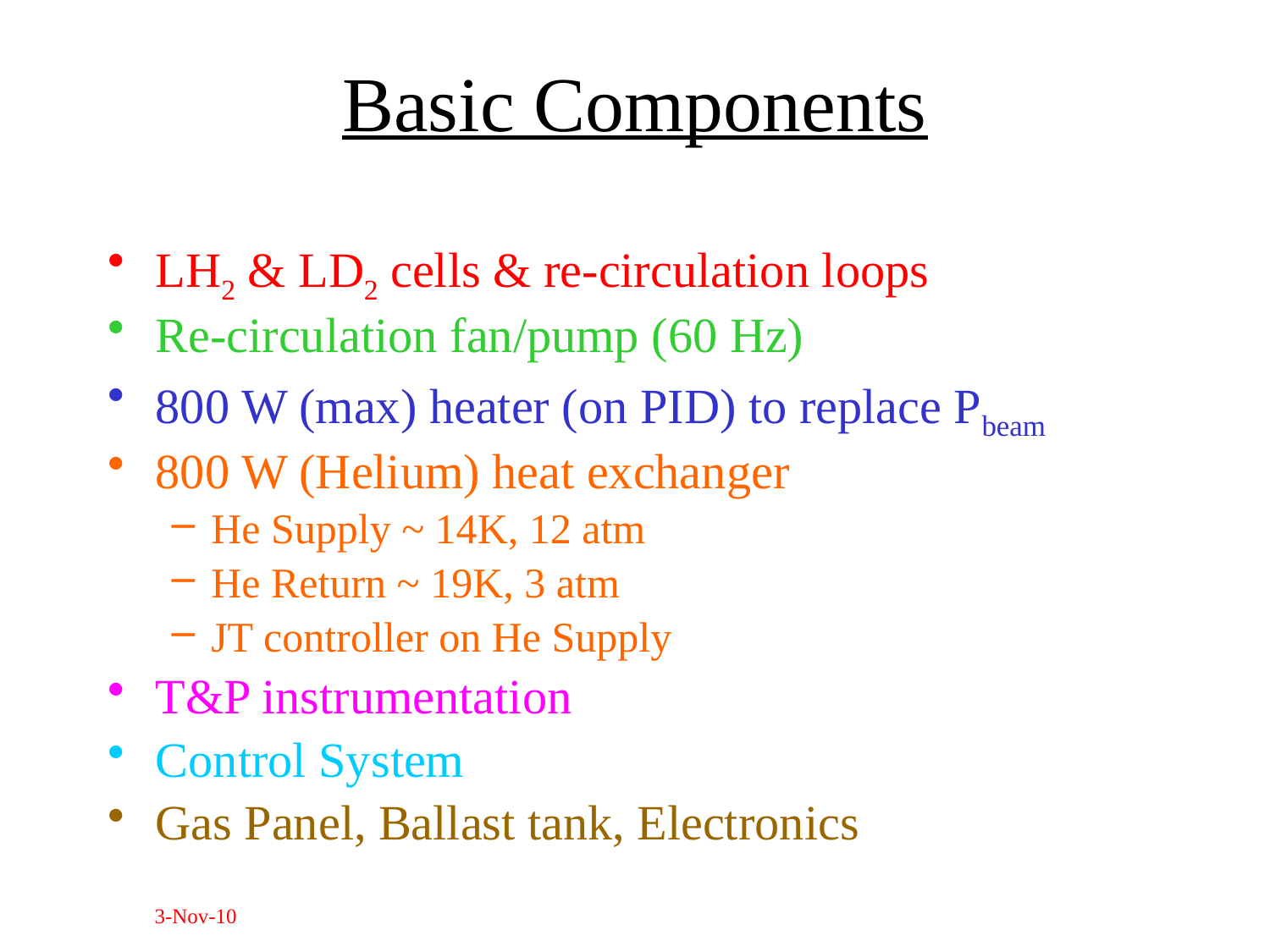

# Basic Components
LH2 & LD2 cells & re-circulation loops
Re-circulation fan/pump (60 Hz)
800 W (max) heater (on PID) to replace Pbeam
800 W (Helium) heat exchanger
He Supply ~ 14K, 12 atm
He Return ~ 19K, 3 atm
JT controller on He Supply
T&P instrumentation
Control System
Gas Panel, Ballast tank, Electronics